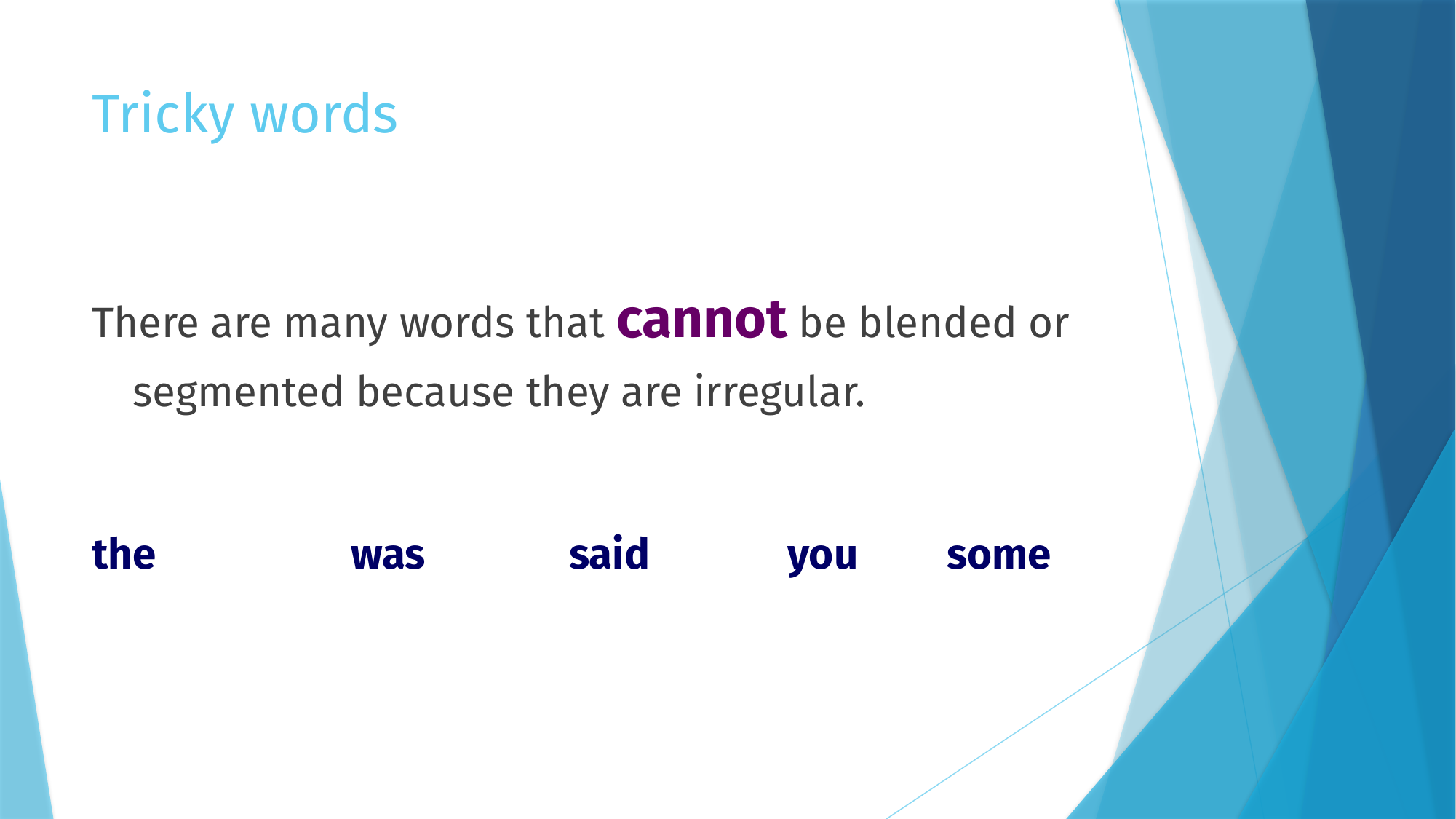

# Tricky words
There are many words that cannot be blended or segmented because they are irregular.

the		was		said		you	     some